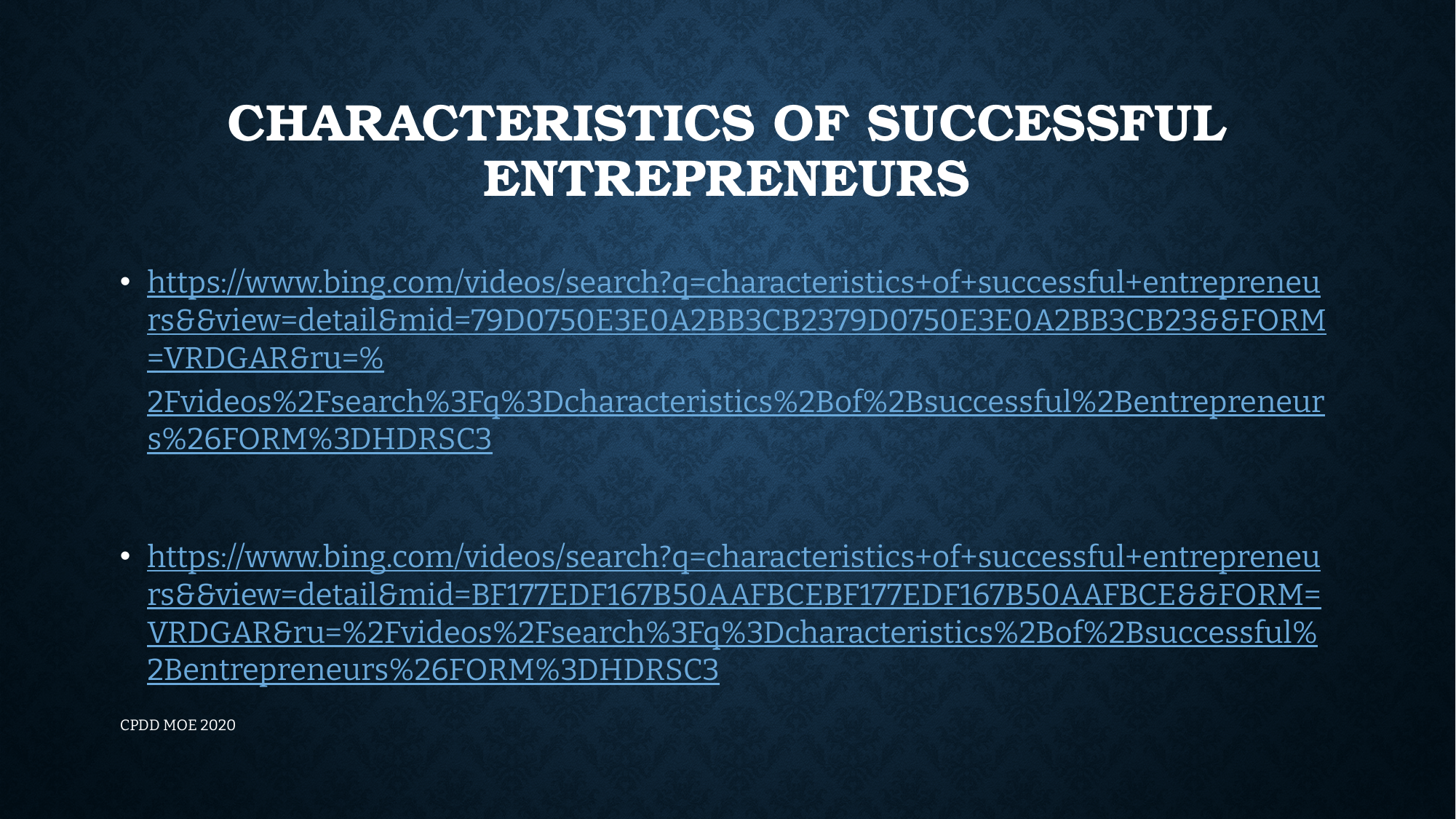

# Characteristics of successful entrepreneurs
https://www.bing.com/videos/search?q=characteristics+of+successful+entrepreneurs&&view=detail&mid=79D0750E3E0A2BB3CB2379D0750E3E0A2BB3CB23&&FORM=VRDGAR&ru=%2Fvideos%2Fsearch%3Fq%3Dcharacteristics%2Bof%2Bsuccessful%2Bentrepreneurs%26FORM%3DHDRSC3

https://www.bing.com/videos/search?q=characteristics+of+successful+entrepreneurs&&view=detail&mid=BF177EDF167B50AAFBCEBF177EDF167B50AAFBCE&&FORM=VRDGAR&ru=%2Fvideos%2Fsearch%3Fq%3Dcharacteristics%2Bof%2Bsuccessful%2Bentrepreneurs%26FORM%3DHDRSC3
CPDD MOE 2020